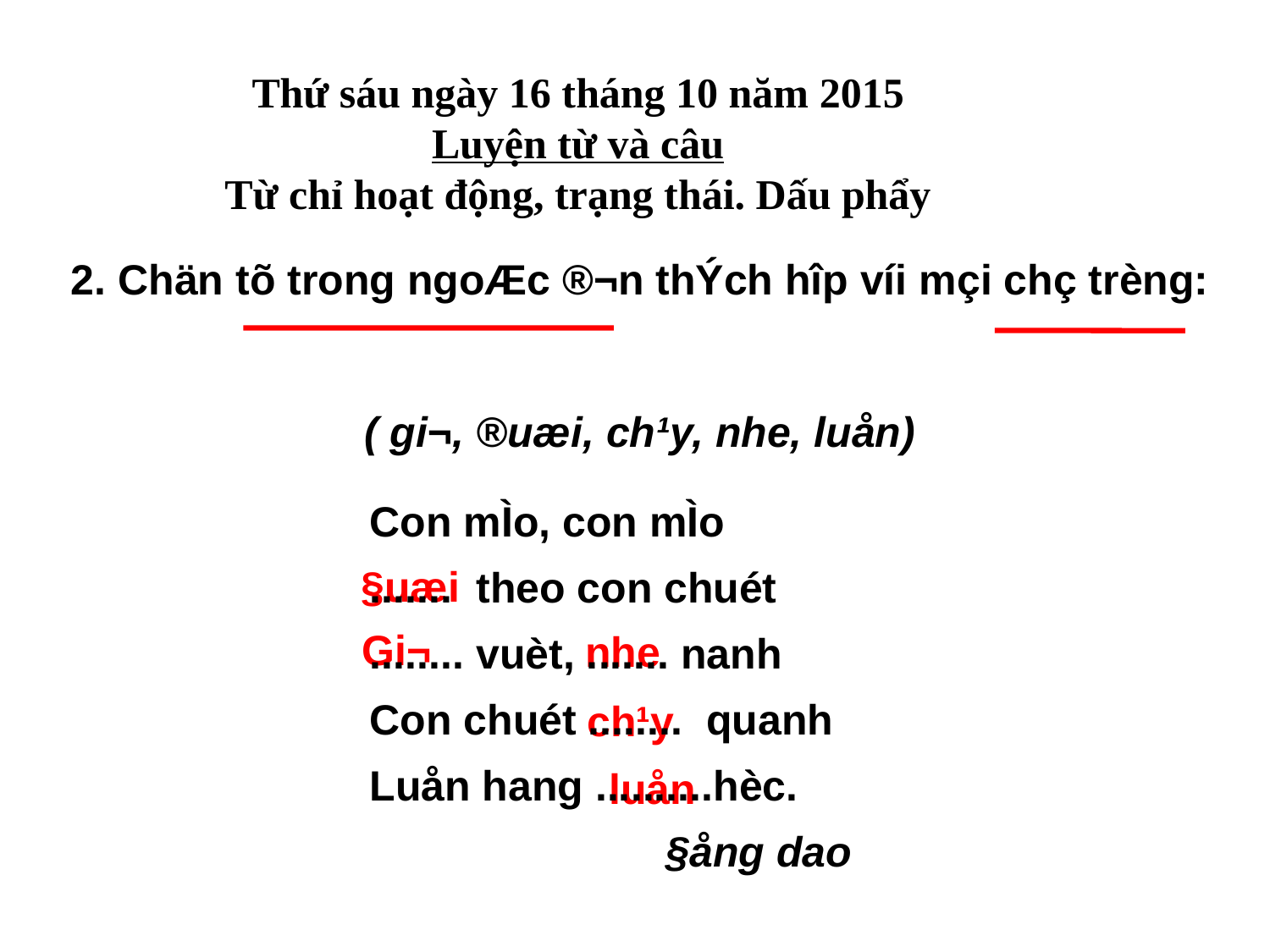

Thứ sáu ngày 16 tháng 10 năm 2015
Luyện từ và câu
Từ chỉ hoạt động, trạng thái. Dấu phẩy

2. Chän tõ trong ngoÆc ®¬n thÝch hîp víi mçi chç trèng:
( gi¬, ®uæi, ch¹y, nhe, luån)

Con mÌo, con mÌo
.......  theo con chuét
........ vuèt, ....... nanh
Con chuét ........  quanh
Luån hang ..........hèc.
                         §ång dao
 §uæi
 Gi¬
 nhe
ch¹y
 luån